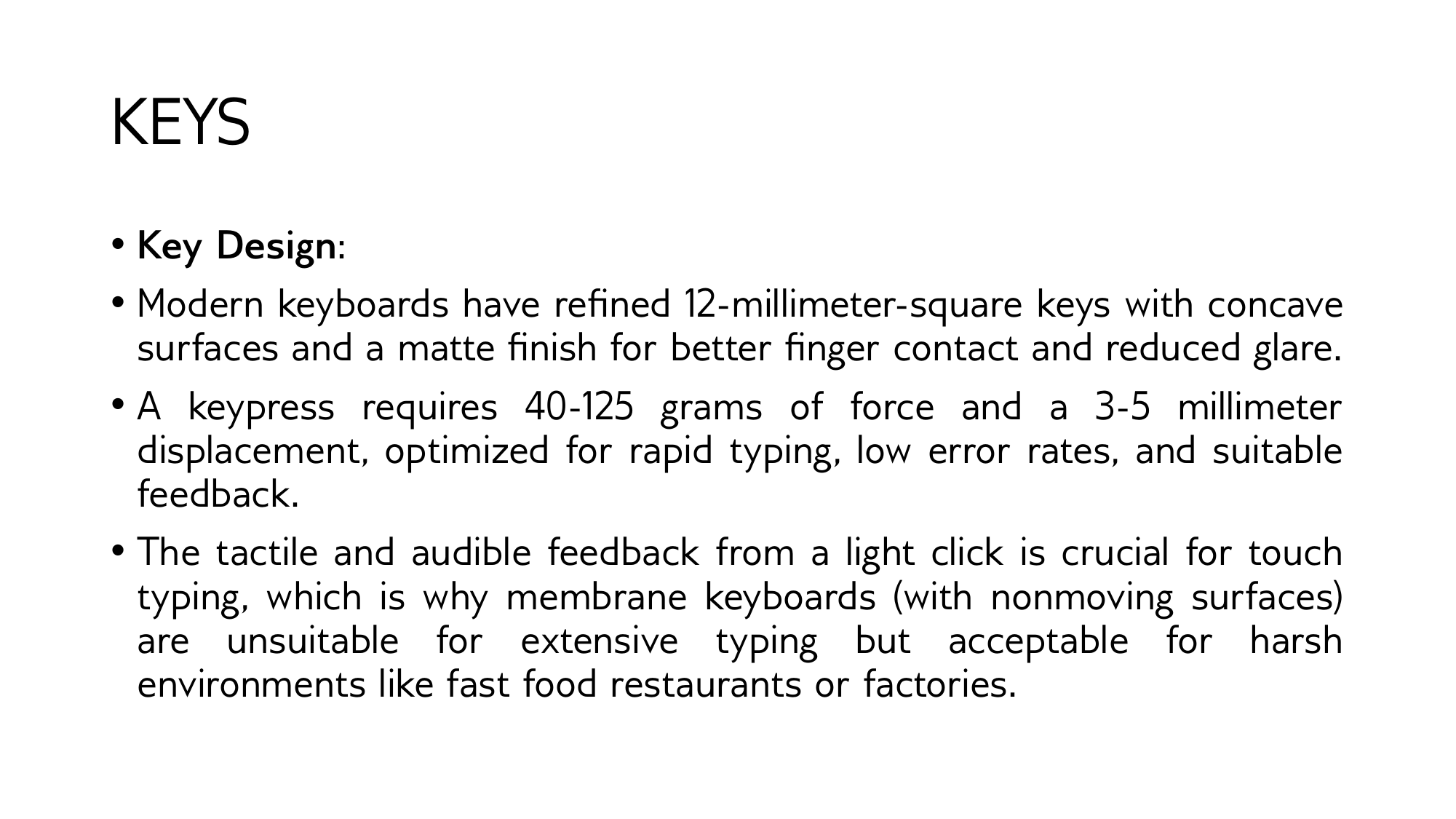

# KEYS
Key Design:
Modern keyboards have refined 12-millimeter-square keys with concave surfaces and a matte finish for better finger contact and reduced glare.
A keypress requires 40-125 grams of force and a 3-5 millimeter displacement, optimized for rapid typing, low error rates, and suitable feedback.
The tactile and audible feedback from a light click is crucial for touch typing, which is why membrane keyboards (with nonmoving surfaces) are unsuitable for extensive typing but acceptable for harsh environments like fast food restaurants or factories.